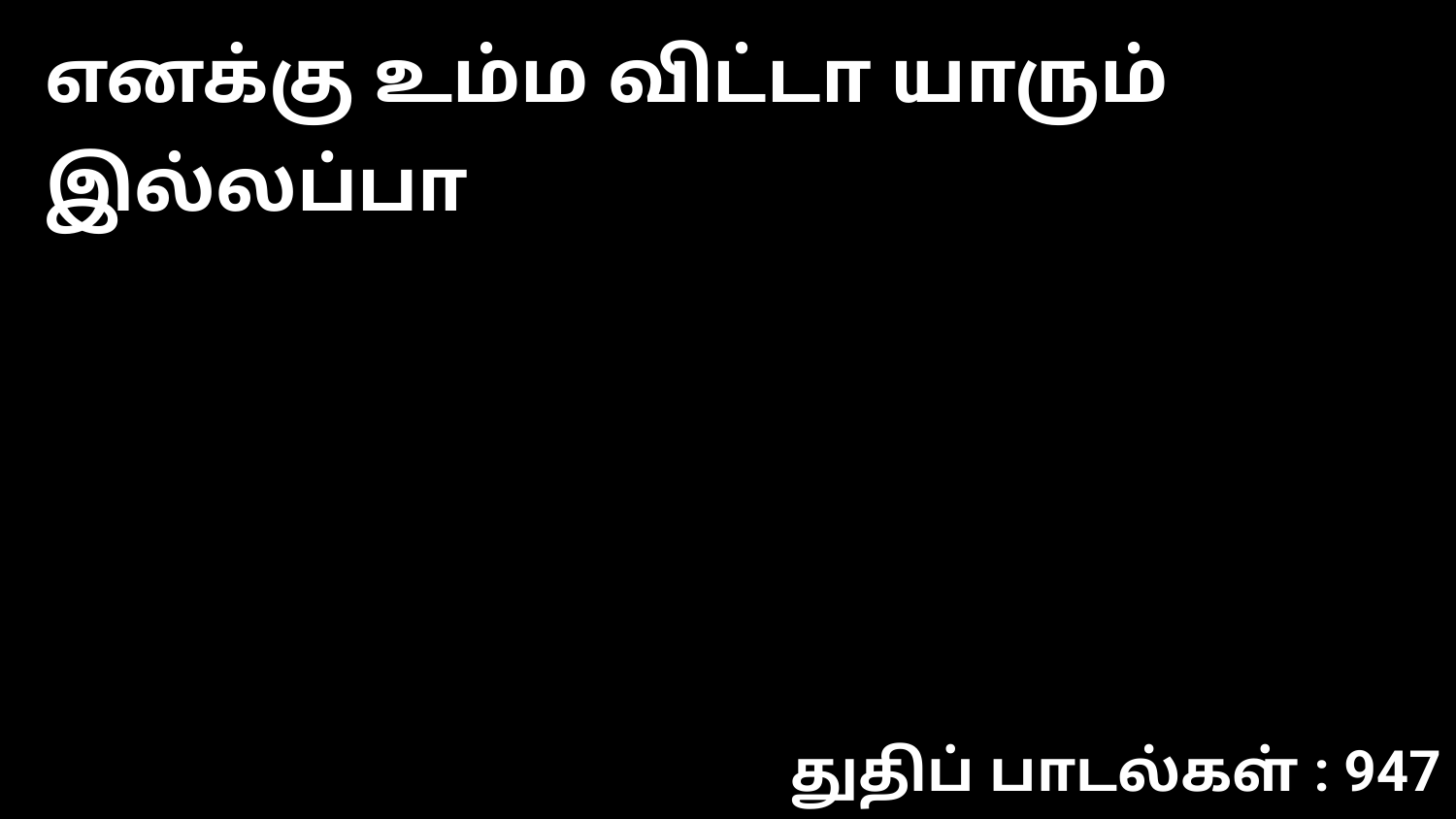

எனக்கு உம்ம விட்டா யாரும் இல்லப்பா
துதிப் பாடல்கள் : 947